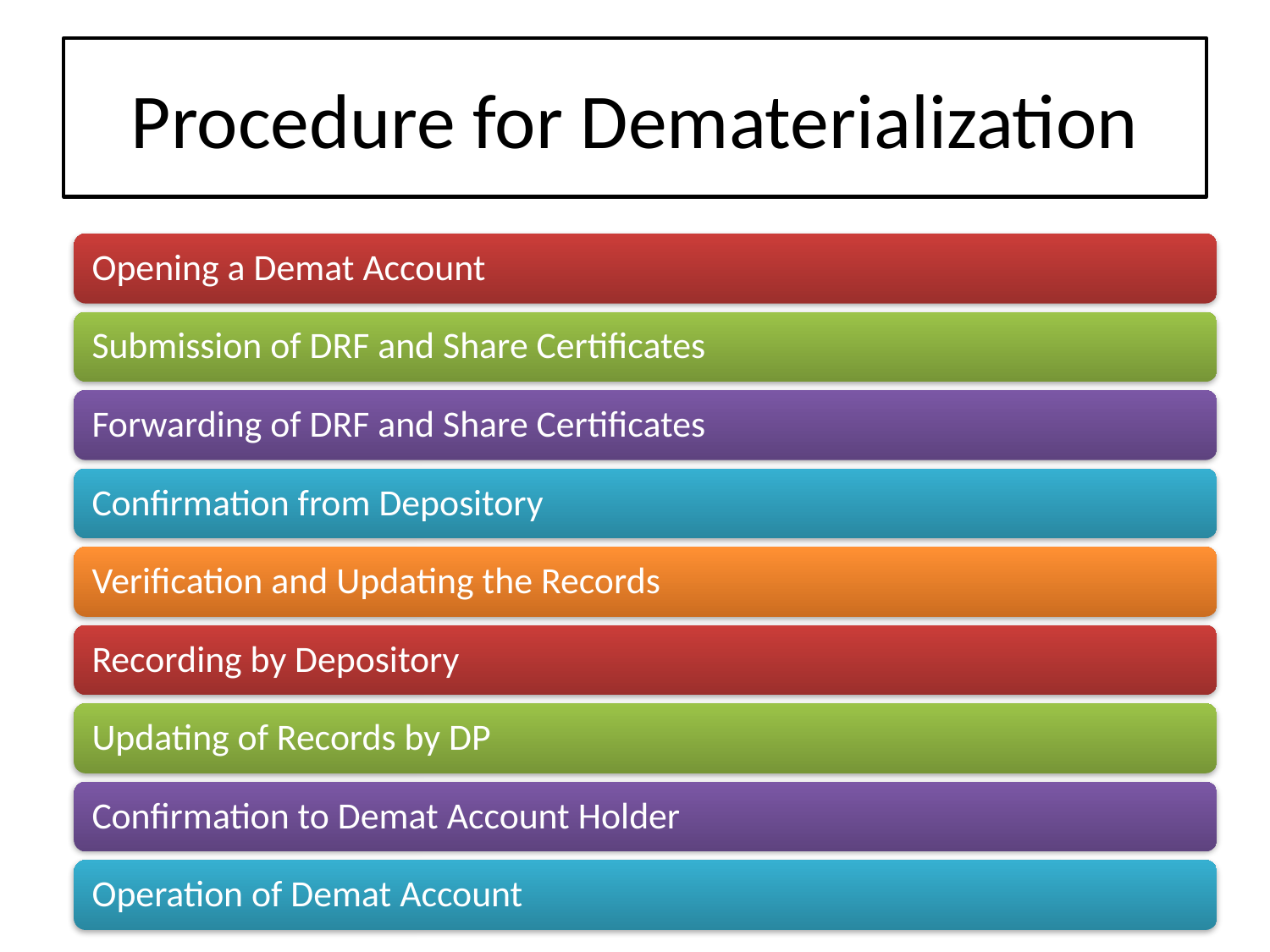

# Procedure for Dematerialization
Opening a Demat Account
Submission of DRF and Share Certificates
Forwarding of DRF and Share Certificates
Confirmation from Depository
Verification and Updating the Records
Recording by Depository
Updating of Records by DP
Confirmation to Demat Account Holder
Operation of Demat Account